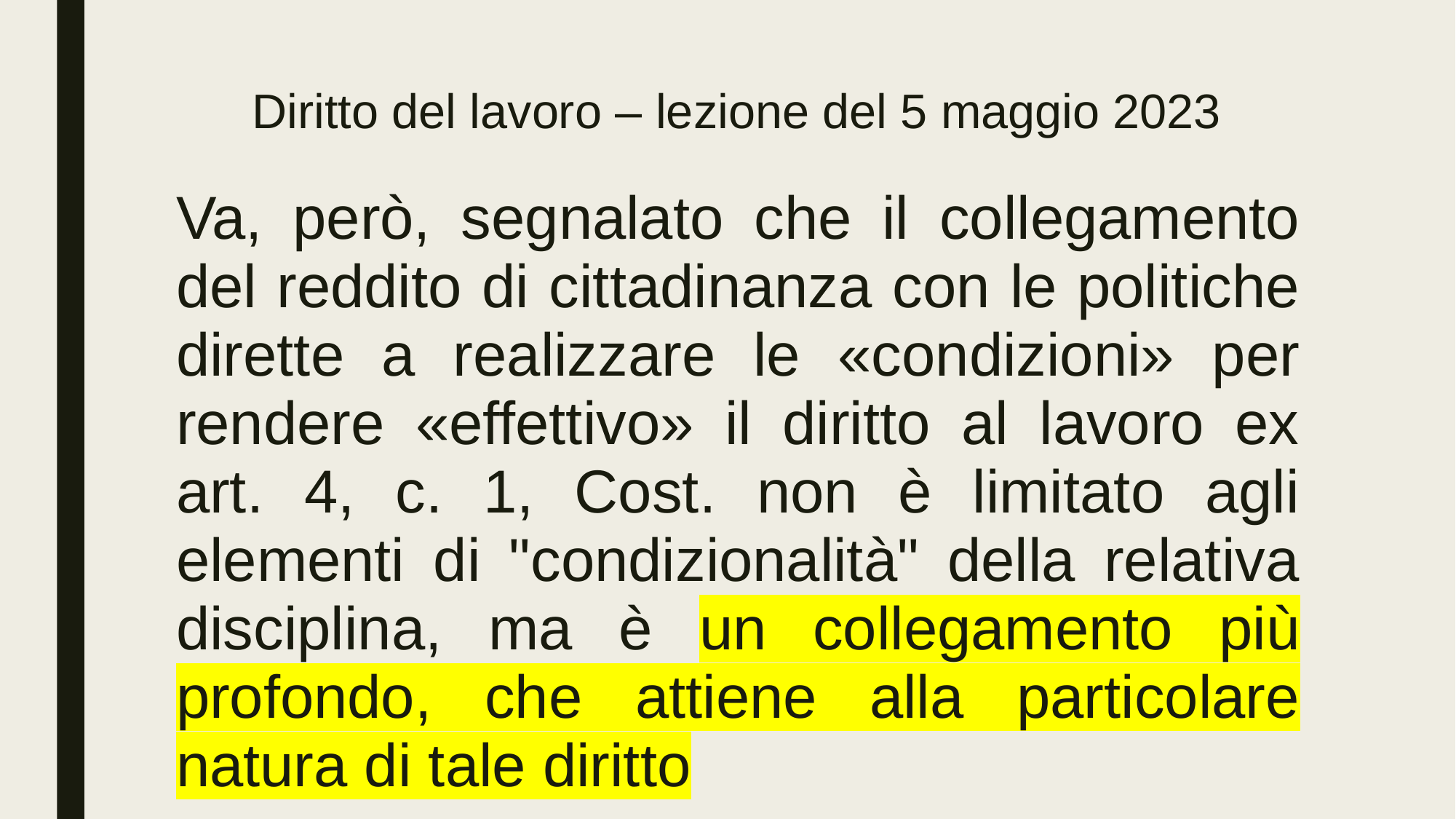

# Diritto del lavoro – lezione del 5 maggio 2023
Va, però, segnalato che il collegamento del reddito di cittadinanza con le politiche dirette a realizzare le «condizioni» per rendere «effettivo» il diritto al lavoro ex art. 4, c. 1, Cost. non è limitato agli elementi di "condizionalità" della relativa disciplina, ma è un collegamento più profondo, che attiene alla particolare natura di tale diritto